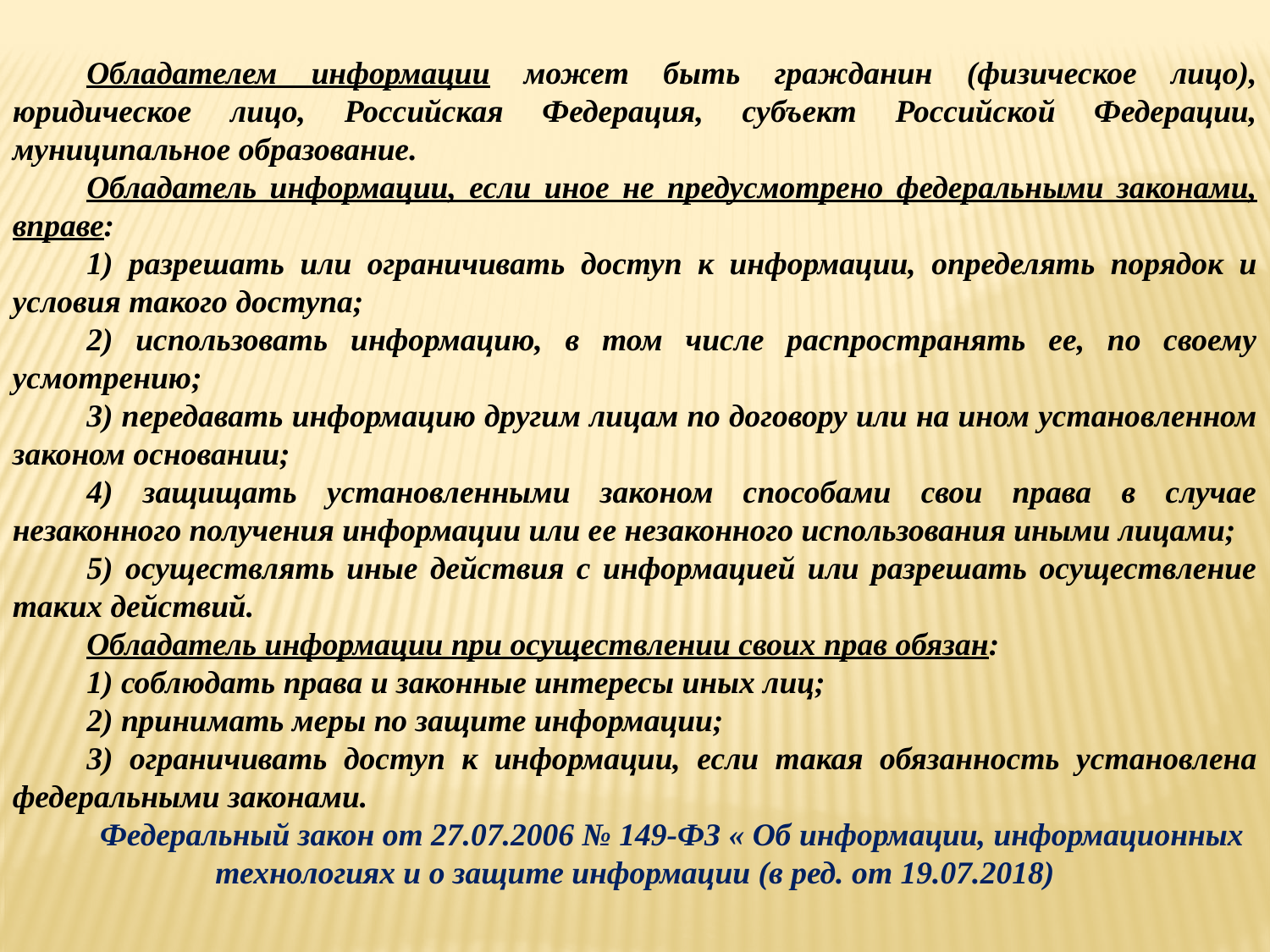

Обладателем информации может быть гражданин (физическое лицо), юридическое лицо, Российская Федерация, субъект Российской Федерации, муниципальное образование.
Обладатель информации, если иное не предусмотрено федеральными законами, вправе:
1) разрешать или ограничивать доступ к информации, определять порядок и условия такого доступа;
2) использовать информацию, в том числе распространять ее, по своему усмотрению;
3) передавать информацию другим лицам по договору или на ином установленном законом основании;
4) защищать установленными законом способами свои права в случае незаконного получения информации или ее незаконного использования иными лицами;
5) осуществлять иные действия с информацией или разрешать осуществление таких действий.
Обладатель информации при осуществлении своих прав обязан:
1) соблюдать права и законные интересы иных лиц;
2) принимать меры по защите информации;
3) ограничивать доступ к информации, если такая обязанность установлена федеральными законами.
Федеральный закон от 27.07.2006 № 149-ФЗ « Об информации, информационных технологиях и о защите информации (в ред. от 19.07.2018)